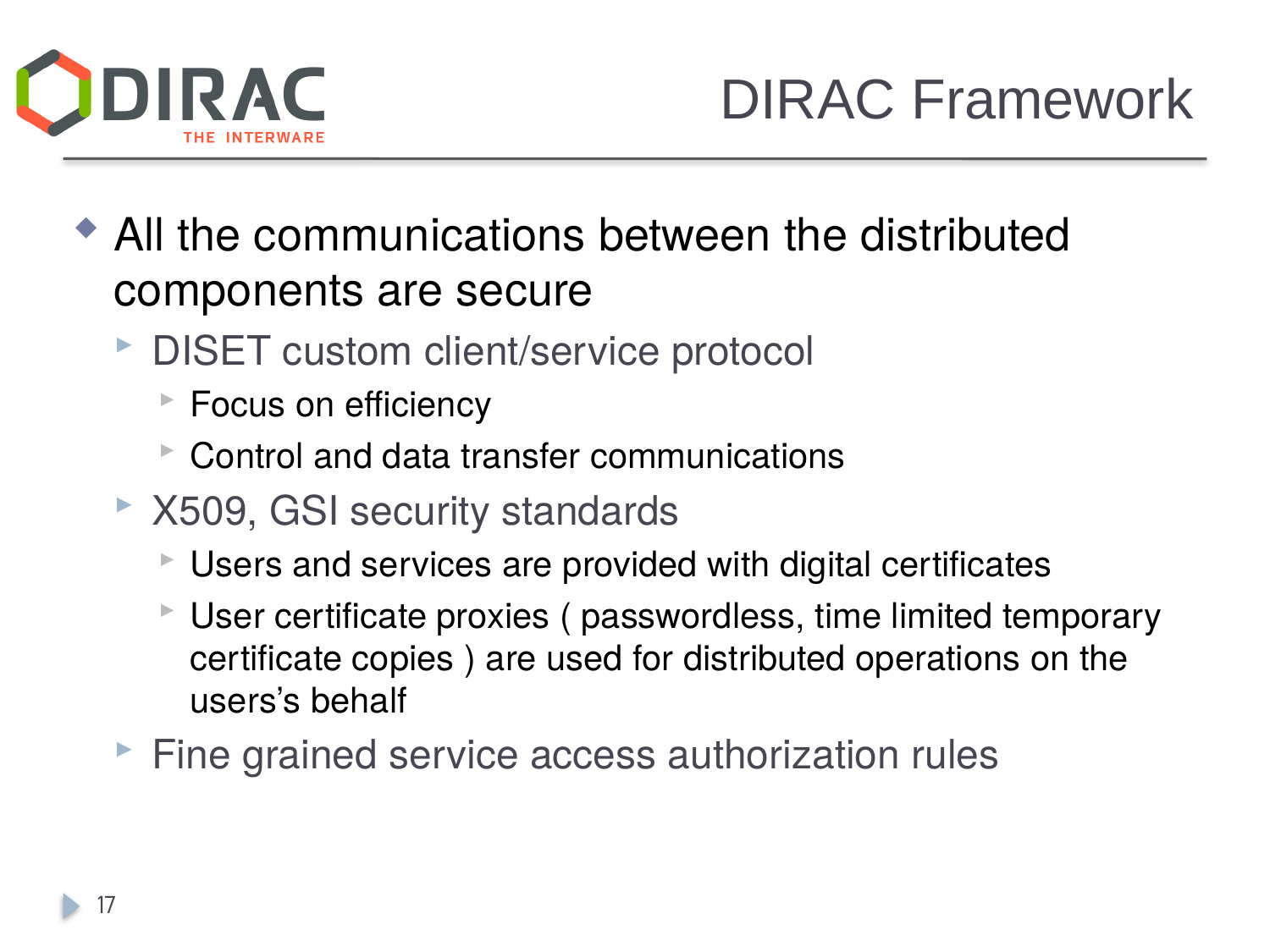

# DIRAC Framework
All the communications between the distributed components are secure
DISET custom client/service protocol
Focus on efficiency
Control and data transfer communications
X509, GSI security standards
Users and services are provided with digital certificates
User certificate proxies ( passwordless, time limited temporary certificate copies ) are used for distributed operations on the users’s behalf
Fine grained service access authorization rules
17